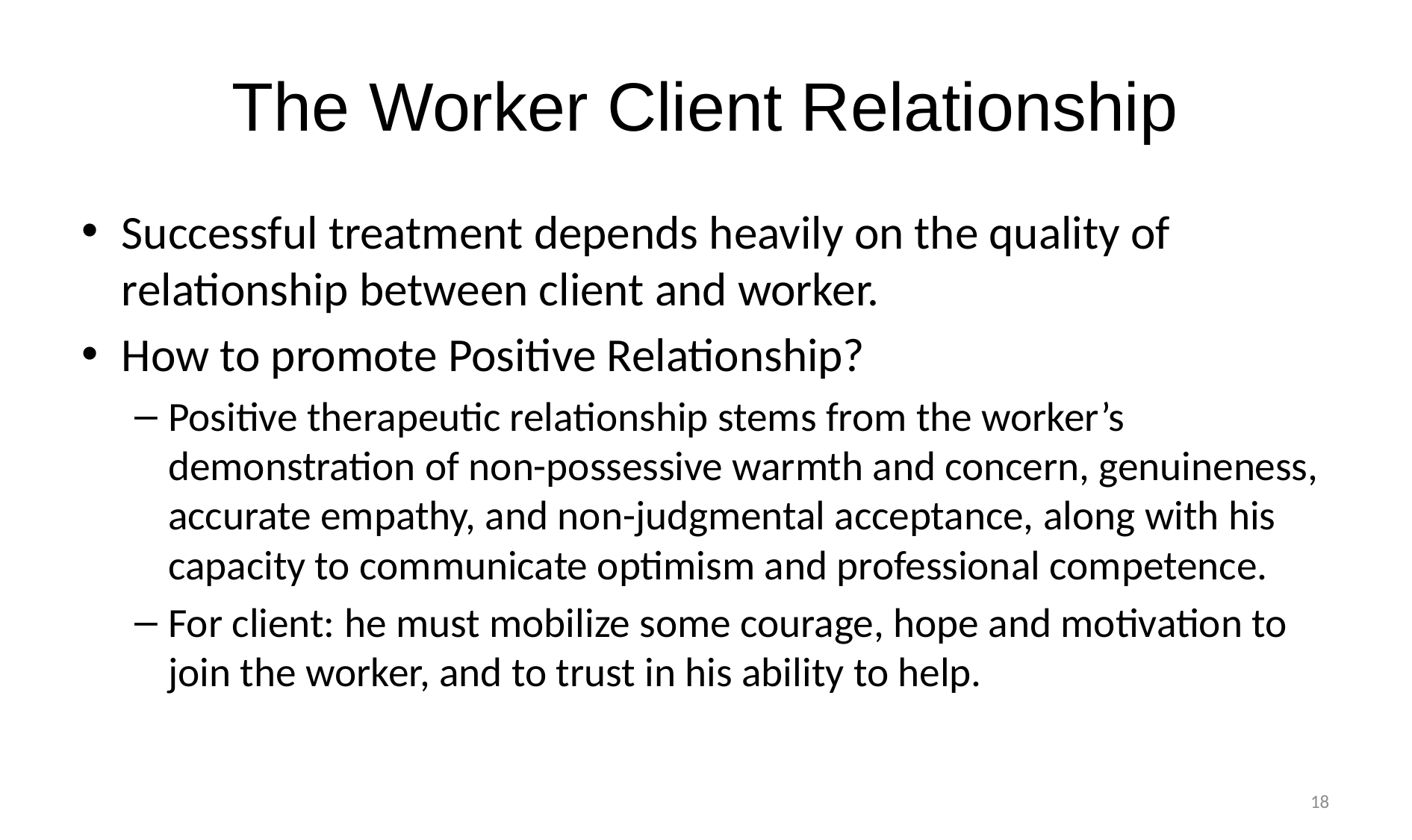

# The Worker Client Relationship
Successful treatment depends heavily on the quality of relationship between client and worker.
How to promote Positive Relationship?
Positive therapeutic relationship stems from the worker’s demonstration of non-possessive warmth and concern, genuineness, accurate empathy, and non-judgmental acceptance, along with his capacity to communicate optimism and professional competence.
For client: he must mobilize some courage, hope and motivation to join the worker, and to trust in his ability to help.
18